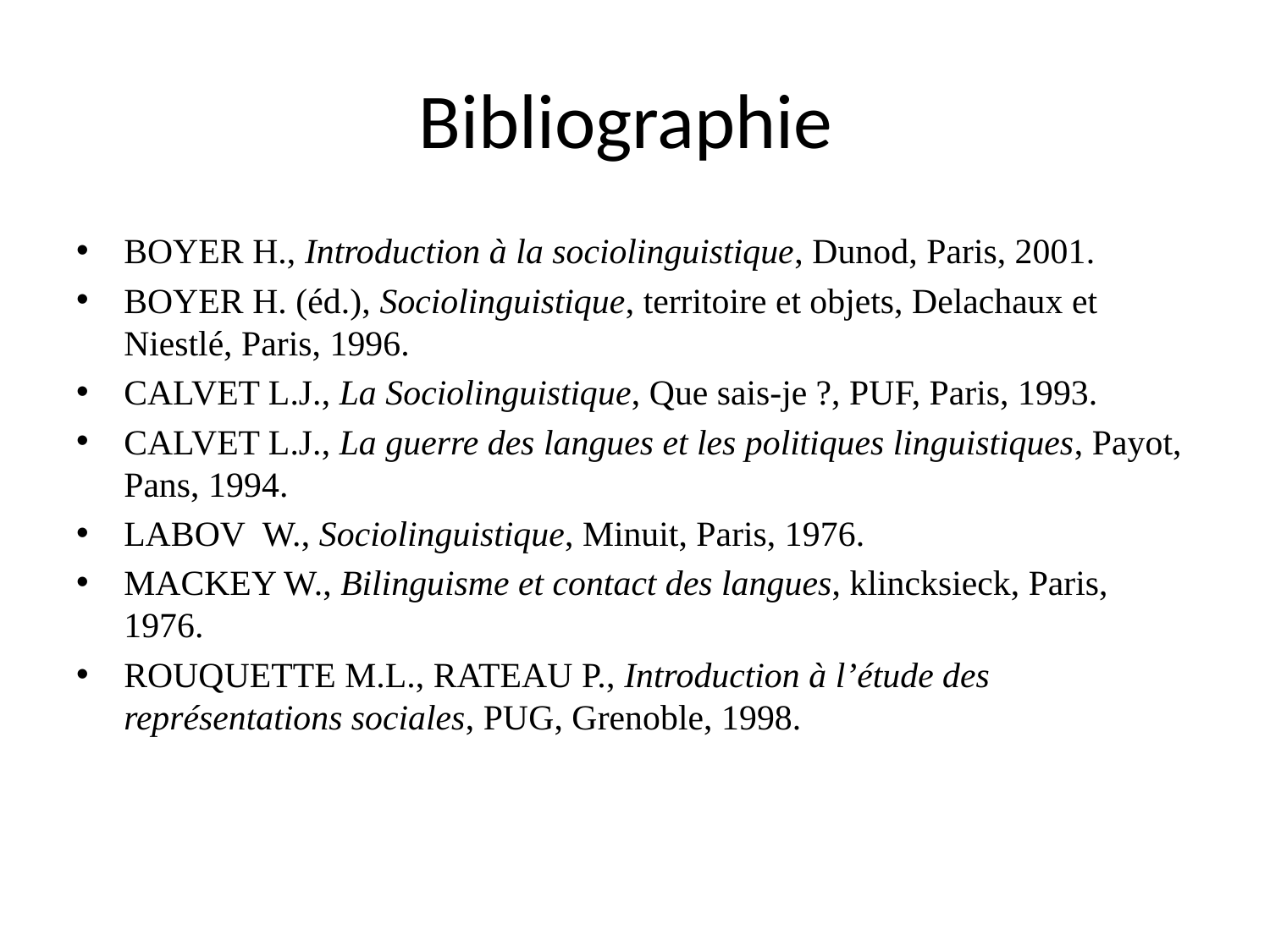

# Bibliographie
BOYER H., Introduction à la sociolinguistique, Dunod, Paris, 2001.
BOYER H. (éd.), Sociolinguistique, territoire et objets, Delachaux et Niestlé, Paris, 1996.
CALVET L.J., La Sociolinguistique, Que sais-je ?, PUF, Paris, 1993.
CALVET L.J., La guerre des langues et les politiques linguistiques, Payot, Pans, 1994.
LABOV  W., Sociolinguistique, Minuit, Paris, 1976.
MACKEY W., Bilinguisme et contact des langues, klincksieck, Paris, 1976.
ROUQUETTE M.L., RATEAU P., Introduction à l’étude des représentations sociales, PUG, Grenoble, 1998.